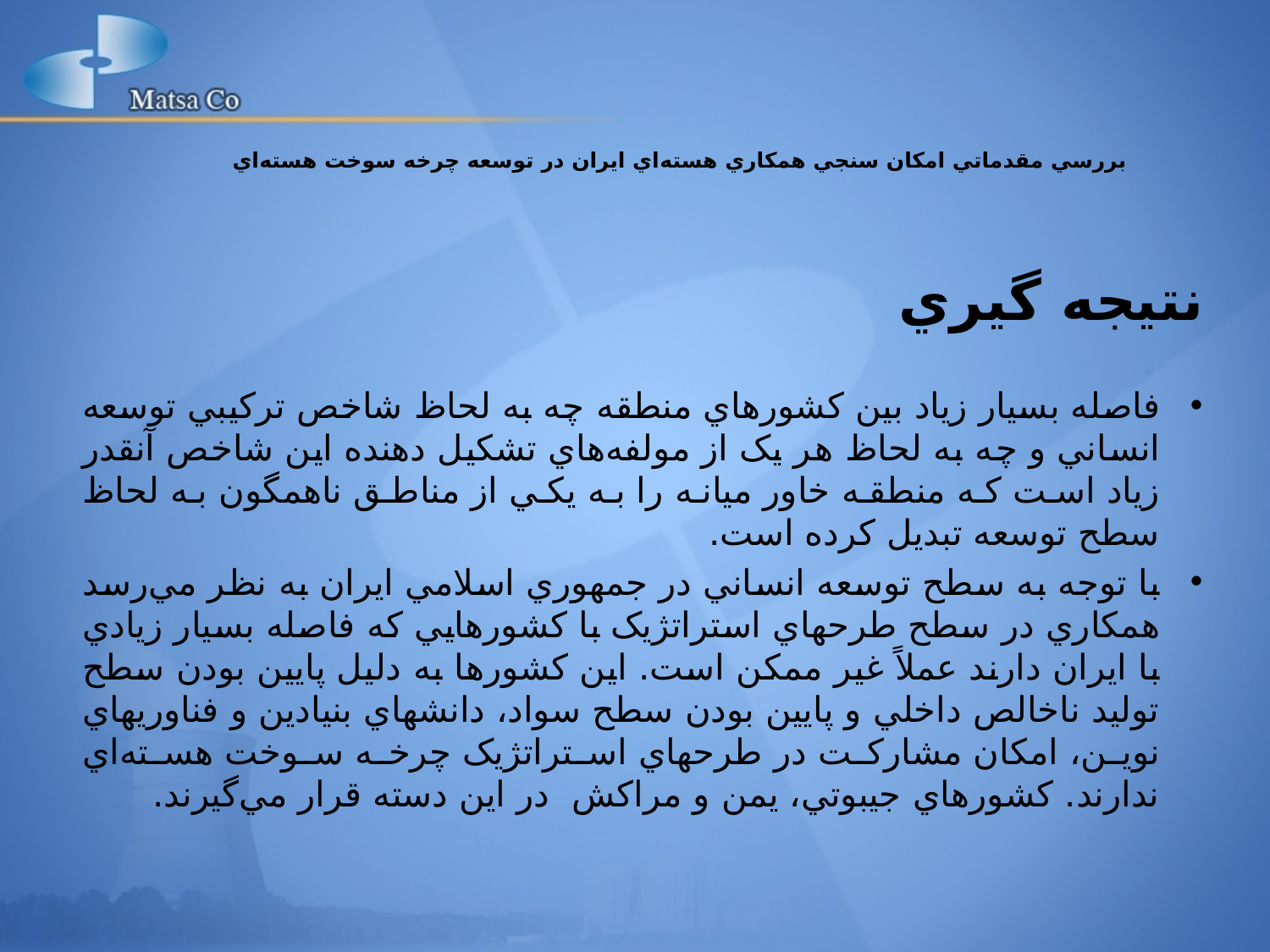

بررسي مقدماتي امکان سنجي همکاري هسته‌اي ايران در توسعه چرخه سوخت هسته‌اي
# نتيجه گيري
فاصله بسيار زياد بين کشورهاي منطقه چه به لحاظ شاخص ترکيبي توسعه انساني و چه به لحاظ هر يک از مولفه‌هاي تشکيل دهنده اين شاخص آنقدر زياد است که منطقه خاور ميانه را به يکي از مناطق ناهمگون به لحاظ سطح توسعه تبديل کرده است.
با توجه به سطح توسعه انساني در جمهوري اسلامي ايران به نظر مي‌رسد همکاري در سطح طرحهاي استراتژيک با کشورهايي که فاصله بسيار زيادي با ايران دارند عملاً غير ممکن است. اين کشورها به دليل پايين بودن سطح توليد ناخالص داخلي و پايين بودن سطح سواد، دانشهاي بنيادين و فناوريهاي نوين، امکان مشارکت در طرحهاي استراتژيک چرخه سوخت هسته‌اي ندارند. کشورهاي جيبوتي، يمن و مراکش  در اين دسته قرار مي‌گيرند.